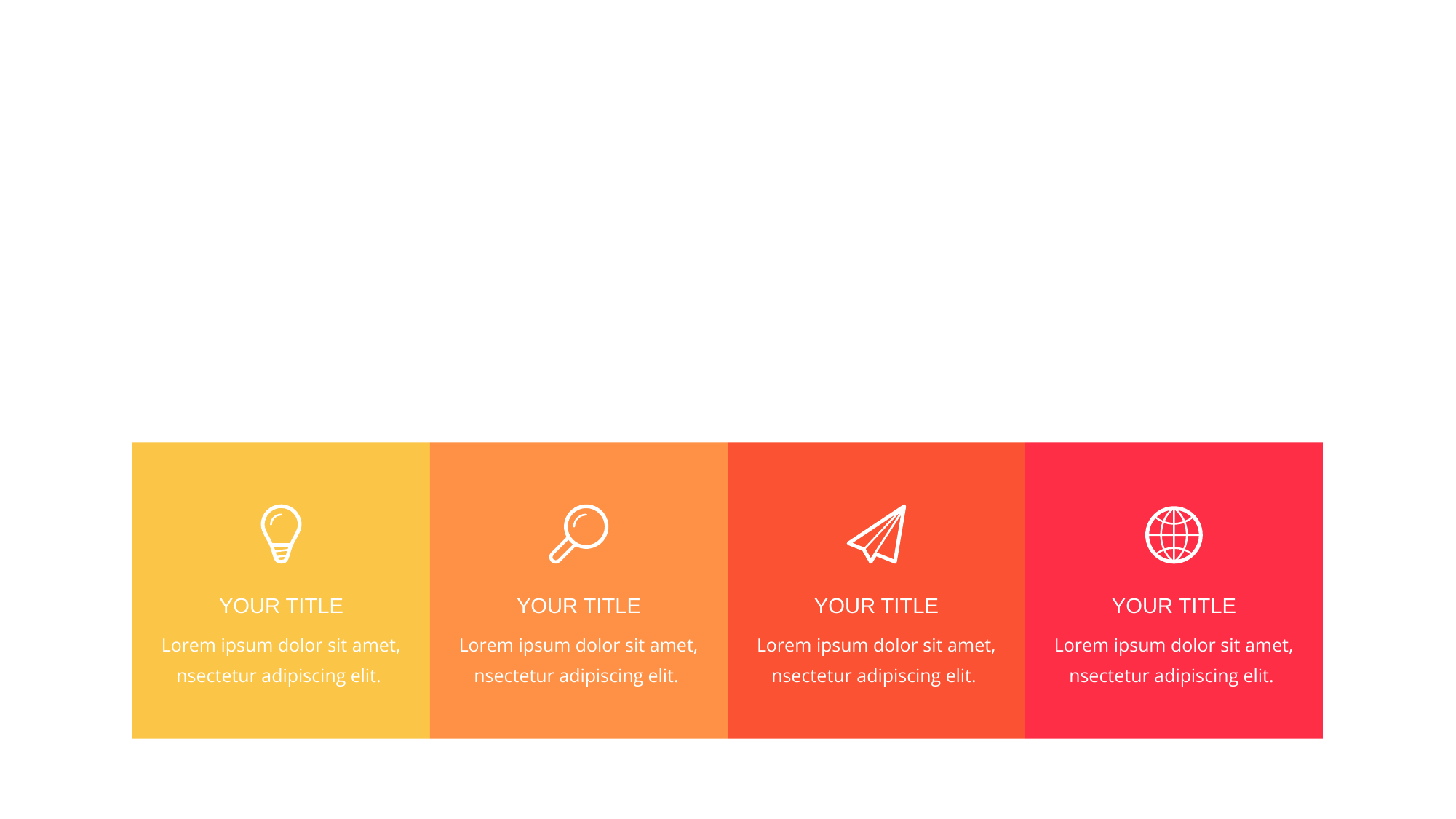

YOUR TITLE
Lorem ipsum dolor sit amet, nsectetur adipiscing elit.

YOUR TITLE
Lorem ipsum dolor sit amet, nsectetur adipiscing elit.

YOUR TITLE
Lorem ipsum dolor sit amet, nsectetur adipiscing elit.

YOUR TITLE
Lorem ipsum dolor sit amet, nsectetur adipiscing elit.